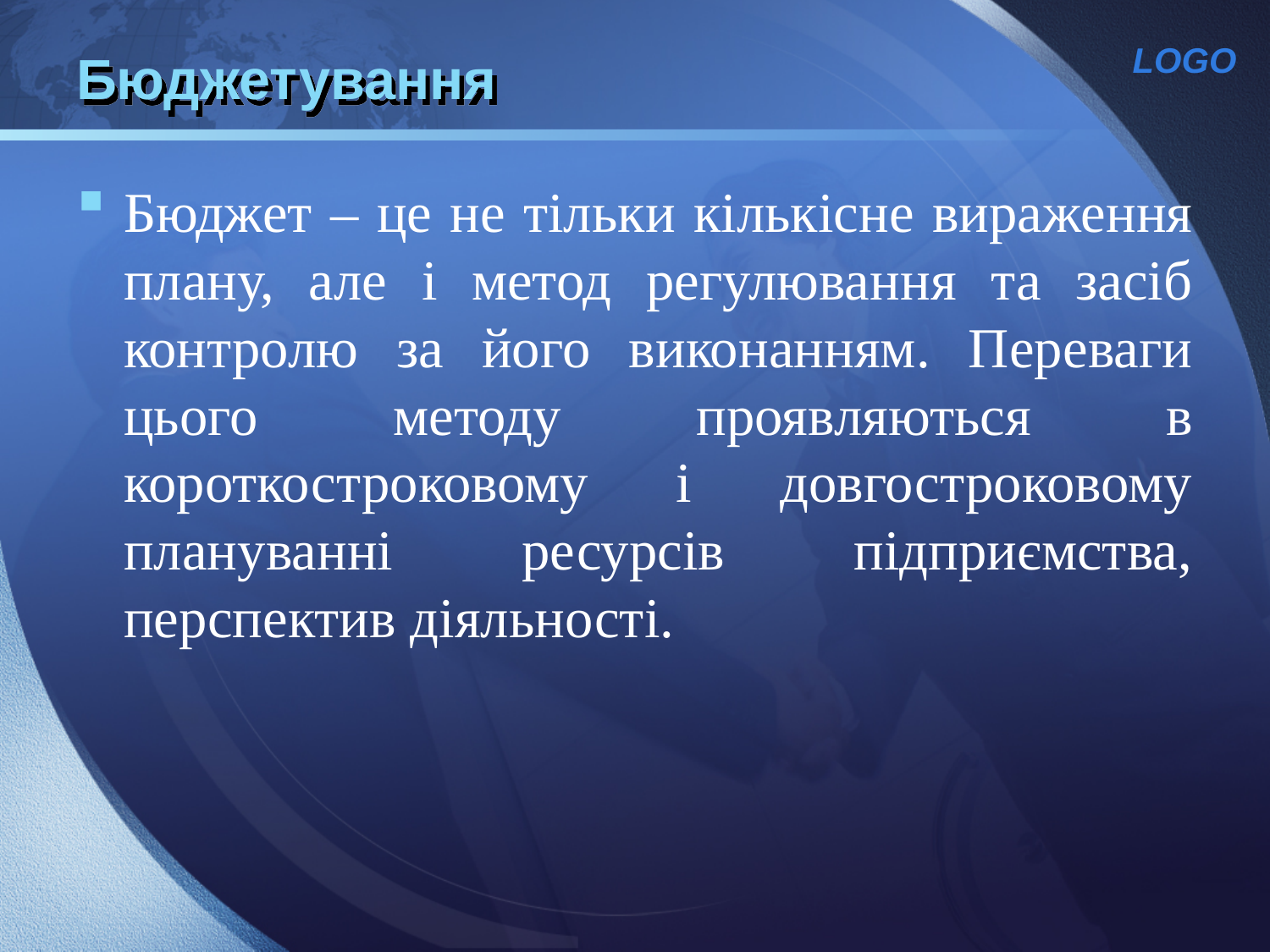

# Бюджетування
Бюджет – це не тільки кількісне вираження плану, але і метод регулювання та засіб контролю за його виконанням. Переваги цього методу проявляються в короткостроковому і довгостроковому плануванні ресурсів підприємства, перспектив діяльності.